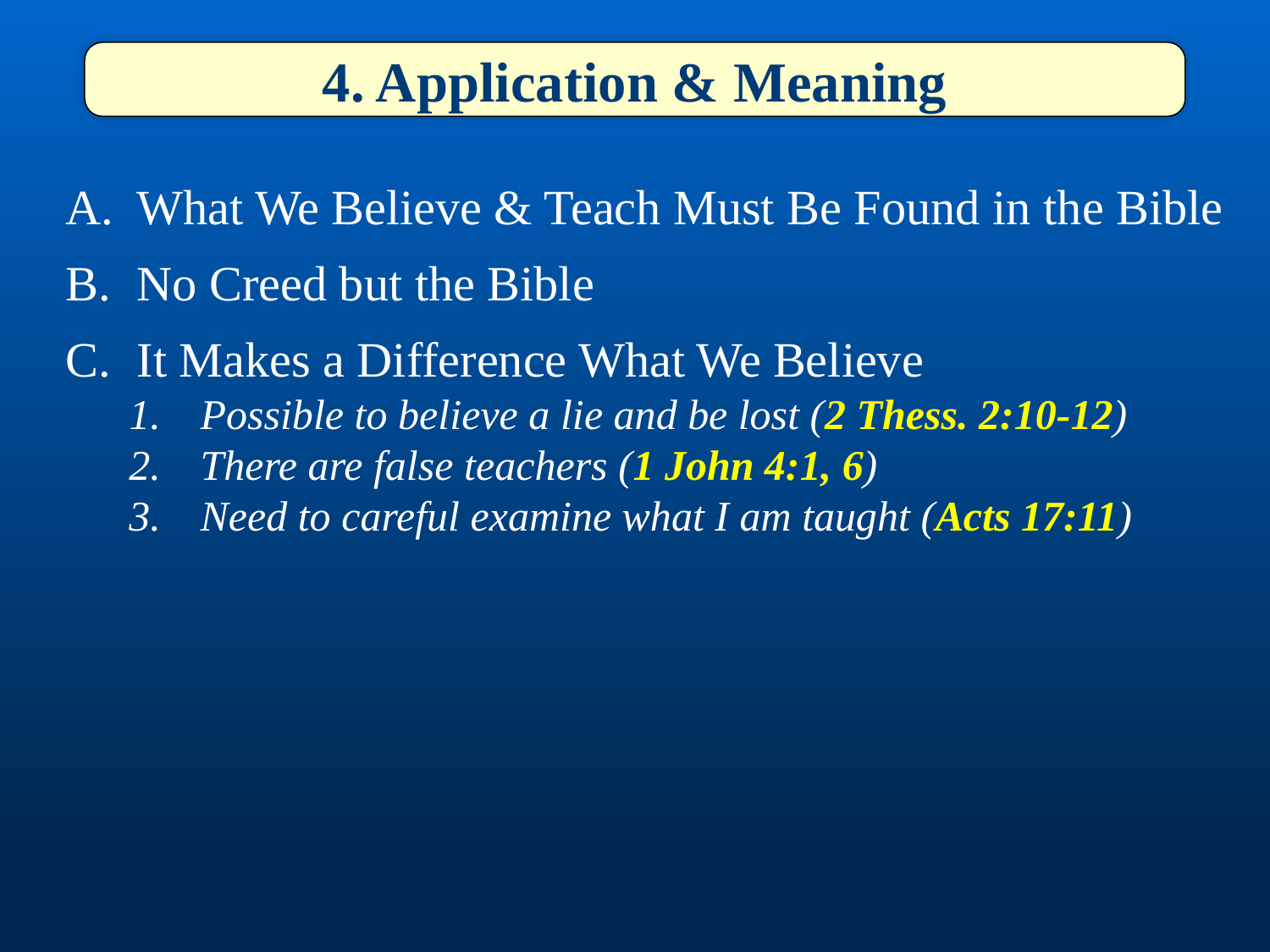

4. Application & Meaning
What We Believe & Teach Must Be Found in the Bible

No Creed but the Bible

It Makes a Difference What We Believe
Possible to believe a lie and be lost (2 Thess. 2:10-12)
There are false teachers (1 John 4:1, 6)
Need to careful examine what I am taught (Acts 17:11)